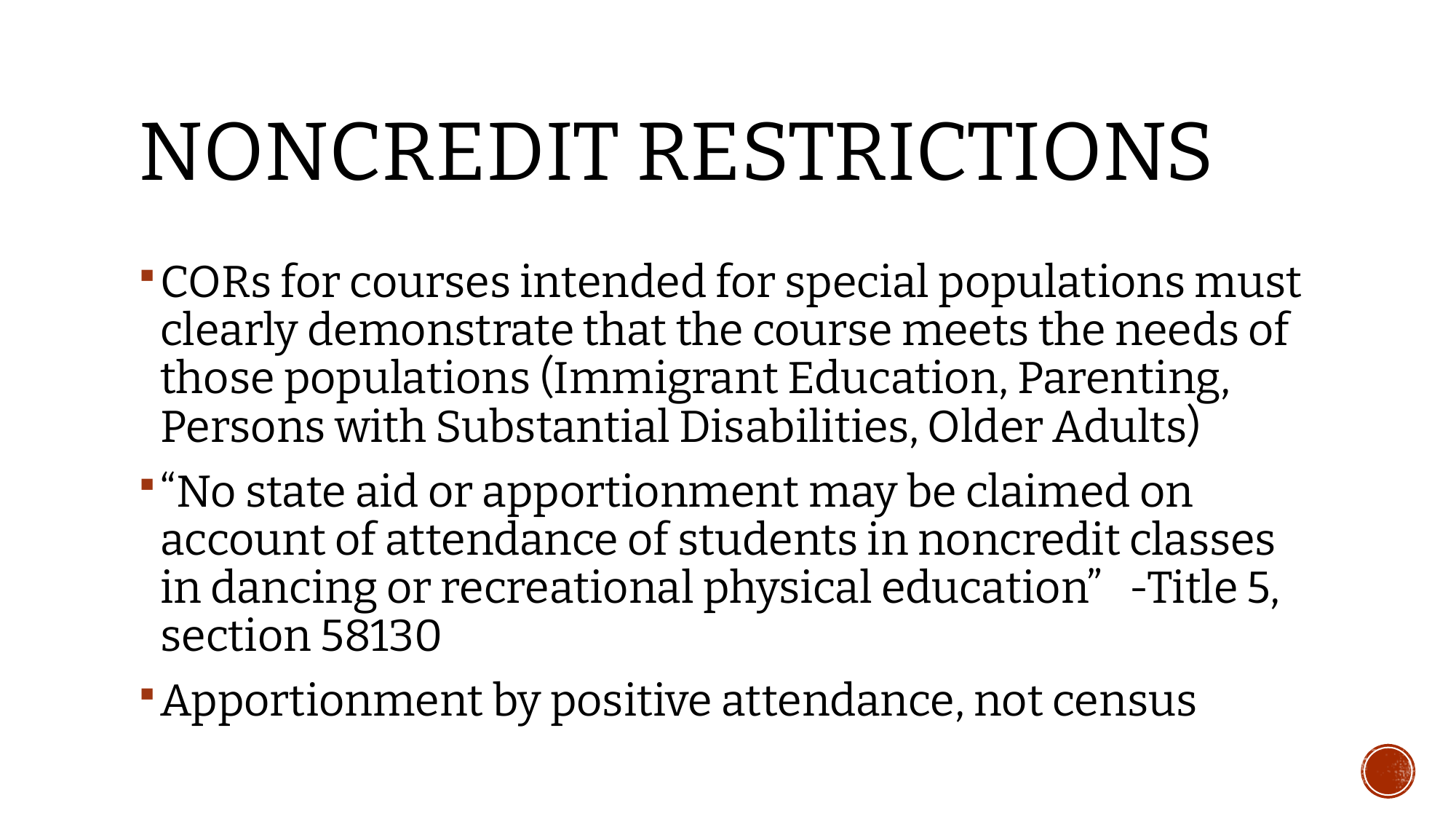

# Noncredit restrictions
CORs for courses intended for special populations must clearly demonstrate that the course meets the needs of those populations (Immigrant Education, Parenting, Persons with Substantial Disabilities, Older Adults)
“No state aid or apportionment may be claimed on account of attendance of students in noncredit classes in dancing or recreational physical education”   -Title 5, section 58130
Apportionment by positive attendance, not census